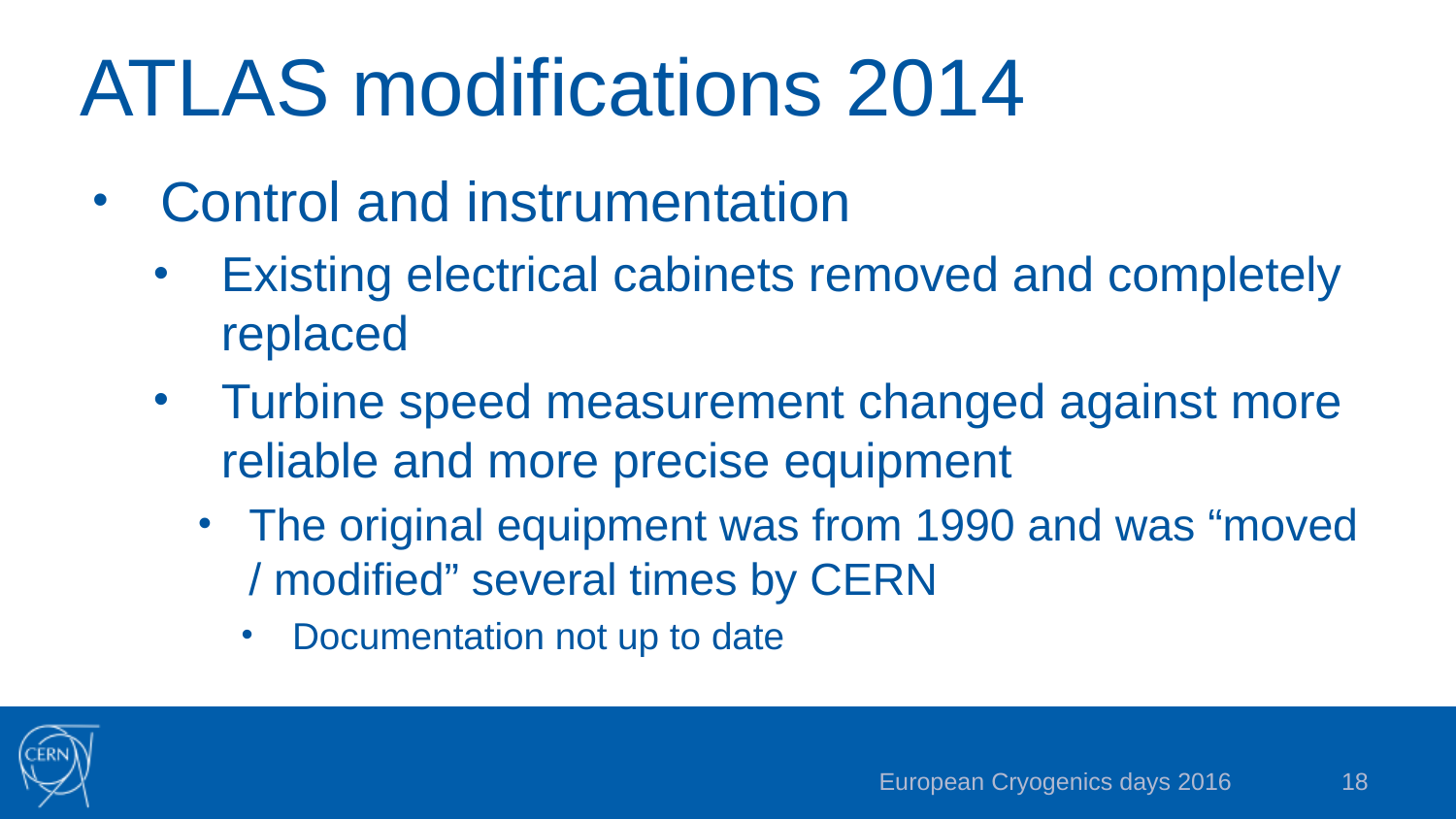

# ATLAS modifications 2014
Control and instrumentation
Existing electrical cabinets removed and completely replaced
Turbine speed measurement changed against more reliable and more precise equipment
The original equipment was from 1990 and was “moved / modified” several times by CERN
Documentation not up to date

European Cryogenics days 2016
18